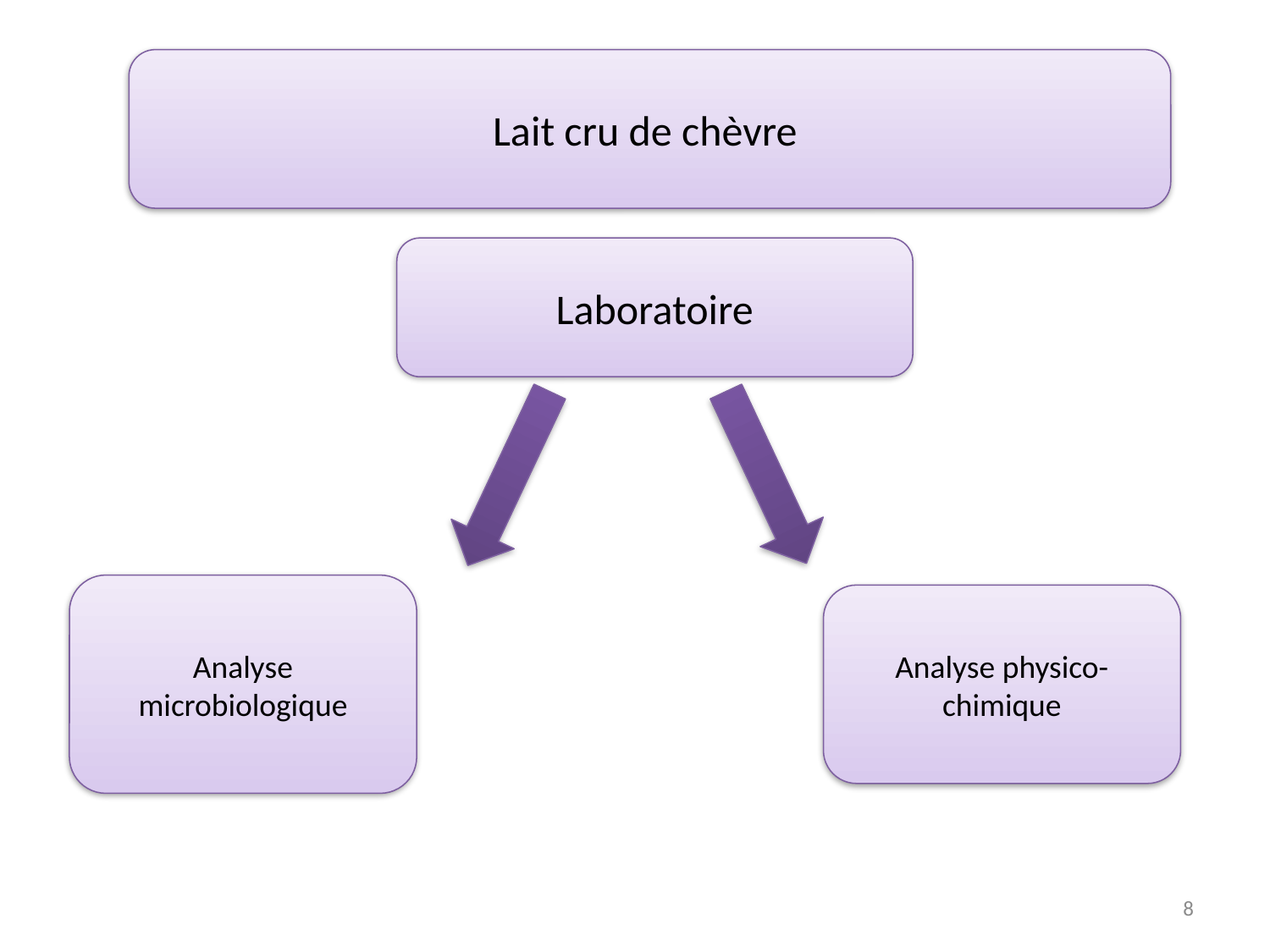

Lait cru de chèvre

Laboratoire

Analyse microbiologique
Analyse physico-chimique
8